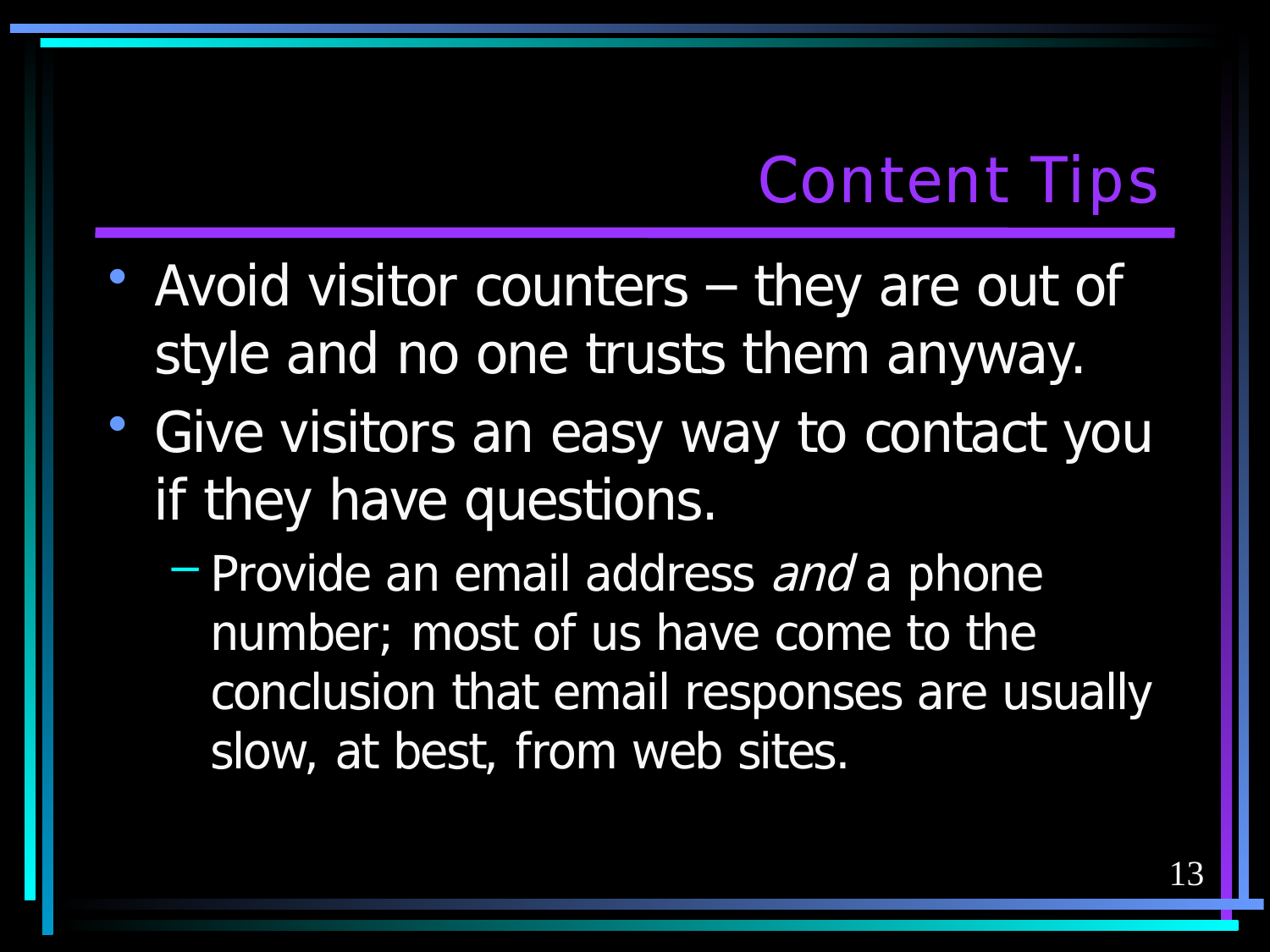

# Content Tips
Avoid visitor counters – they are out of style and no one trusts them anyway.
Give visitors an easy way to contact you if they have questions.
Provide an email address and a phone number; most of us have come to the conclusion that email responses are usually slow, at best, from web sites.

13